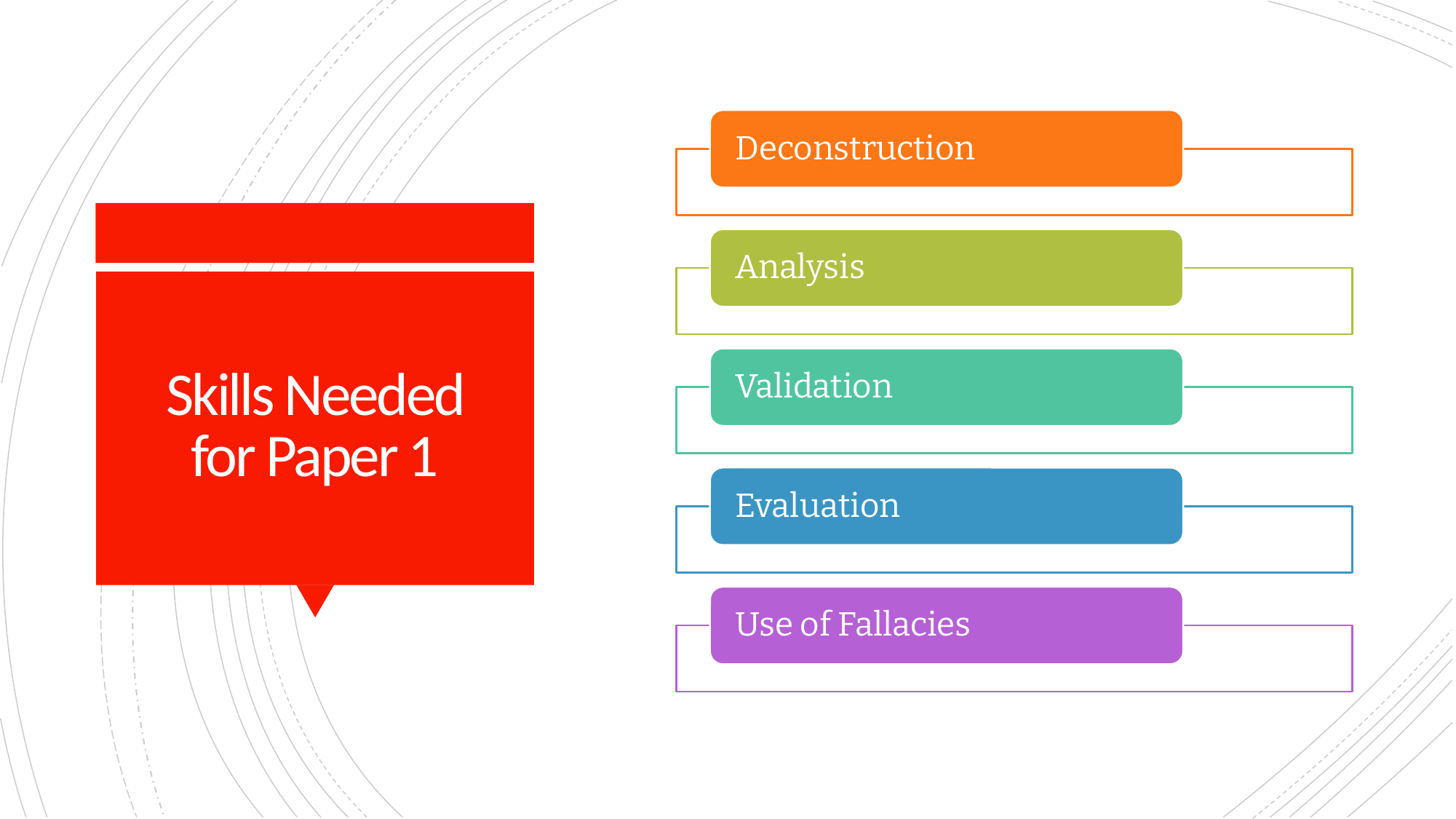

Deconstruction
Analysis
Validation
Evaluation
Use of Fallacies
# Skills Needed for Paper 1